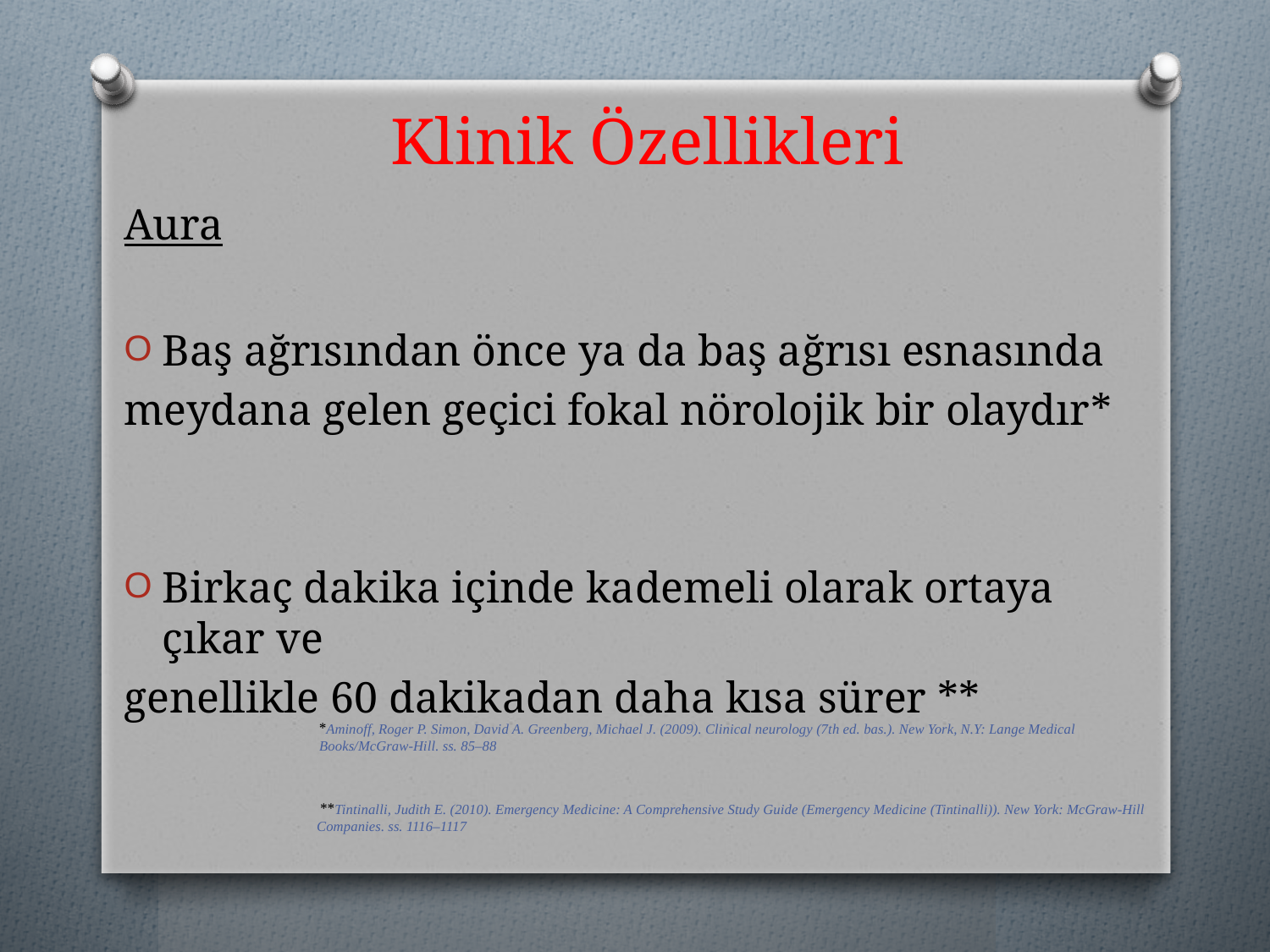

# Klinik Özellikleri
Aura

Baş ağrısından önce ya da baş ağrısı esnasında
meydana gelen geçici fokal nörolojik bir olaydır*

Birkaç dakika içinde kademeli olarak ortaya çıkar ve
genellikle 60 dakikadan daha kısa sürer **

*Aminoff, Roger P. Simon, David A. Greenberg, Michael J. (2009). Clinical neurology (7th ed. bas.). New York, N.Y: Lange Medical Books/McGraw-Hill. ss. 85–88
 **Tintinalli, Judith E. (2010). Emergency Medicine: A Comprehensive Study Guide (Emergency Medicine (Tintinalli)). New York: McGraw-Hill Companies. ss. 1116–1117